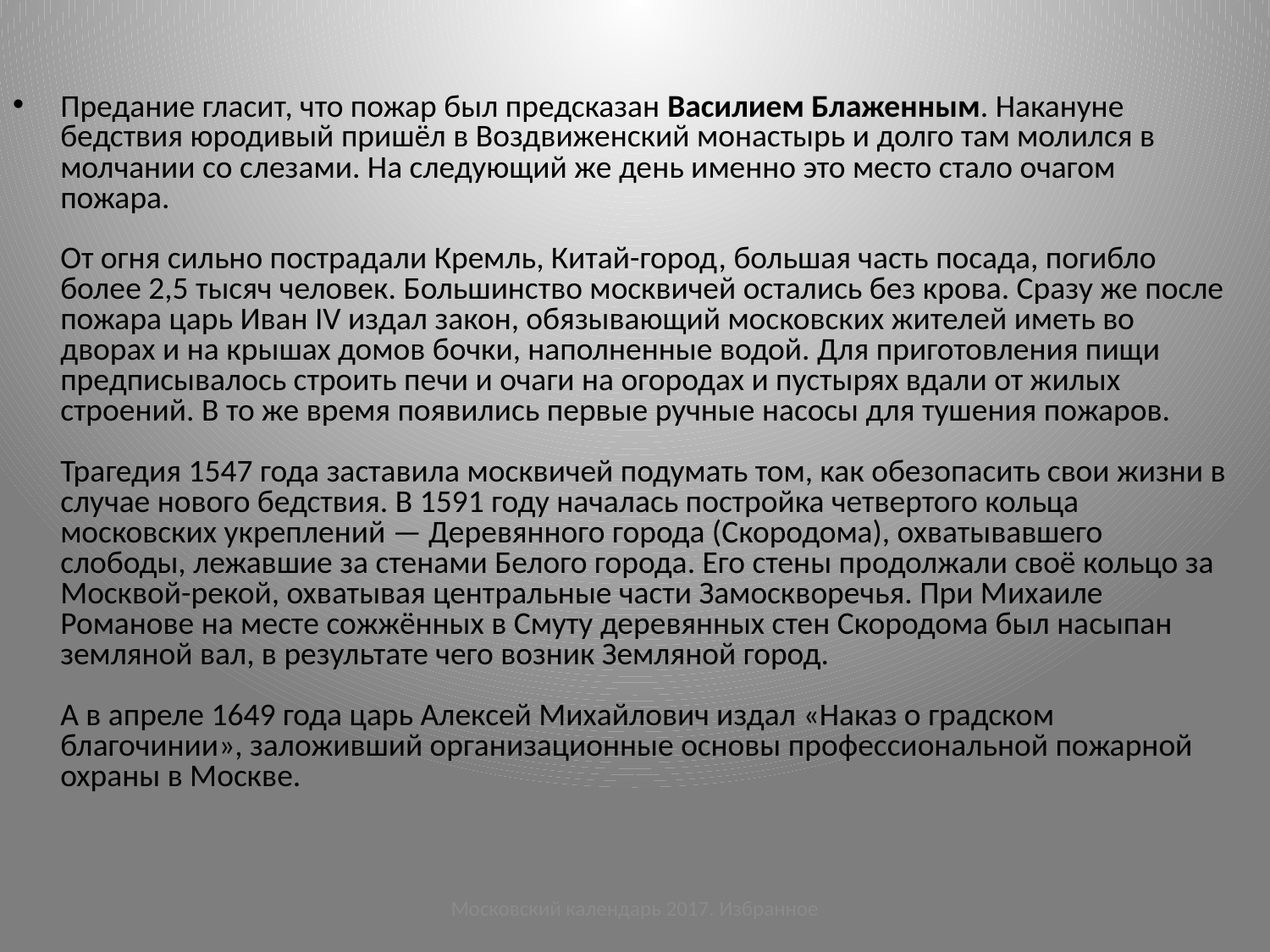

Предание гласит, что пожар был предсказан Василием Блаженным. Накануне бедствия юродивый пришёл в Воздвиженский монастырь и долго там молился в молчании со слезами. На следующий же день именно это место стало очагом пожара.
От огня сильно пострадали Кремль, Китай-город, большая часть посада, погибло более 2,5 тысяч человек. Большинство москвичей остались без крова. Сразу же после пожара царь Иван IV издал закон, обязывающий московских жителей иметь во дворах и на крышах домов бочки, наполненные водой. Для приготовления пищи предписывалось строить печи и очаги на огородах и пустырях вдали от жилых строений. В то же время появились первые ручные насосы для тушения пожаров.
Трагедия 1547 года заставила москвичей подумать том, как обезопасить свои жизни в случае нового бедствия. В 1591 году началась постройка четвертого кольца московских укреплений — Деревянного города (Скородома), охватывавшего слободы, лежавшие за стенами Белого города. Его стены продолжали своё кольцо за Москвой-рекой, охватывая центральные части Замоскворечья. При Михаиле Романове на месте сожжённых в Смуту деревянных стен Скородома был насыпан земляной вал, в результате чего возник Земляной город.
А в апреле 1649 года царь Алексей Михайлович издал «Наказ о градском благочинии», заложивший организационные основы профессиональной пожарной охраны в Москве.

Московский календарь 2017. Избранное